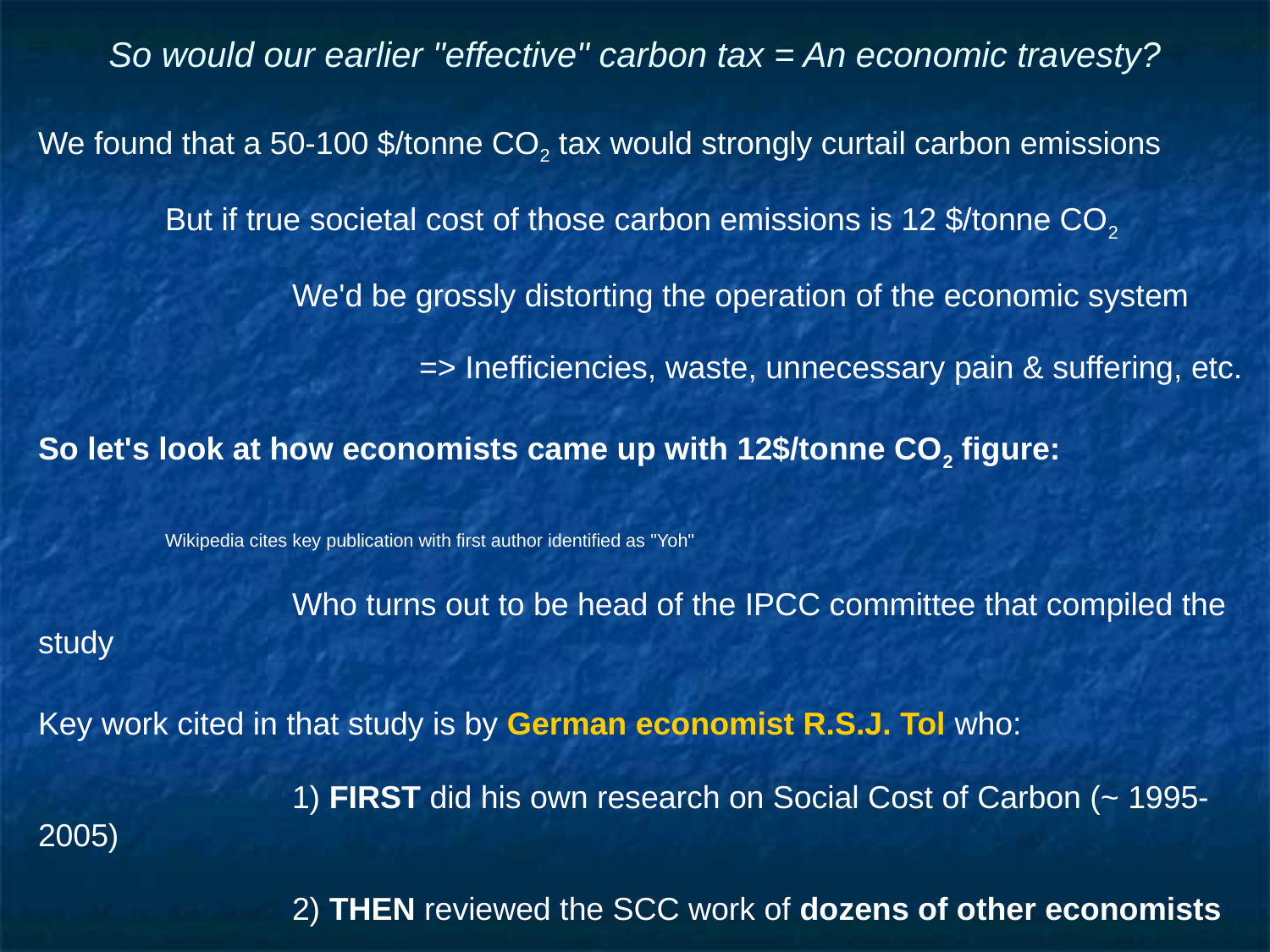

# So would our earlier "effective" carbon tax = An economic travesty?
We found that a 50-100 $/tonne CO2 tax would strongly curtail carbon emissions

	But if true societal cost of those carbon emissions is 12 $/tonne CO2

		We'd be grossly distorting the operation of the economic system

			=> Inefficiencies, waste, unnecessary pain & suffering, etc.

So let's look at how economists came up with 12$/tonne CO2 figure:

	Wikipedia cites key publication with first author identified as "Yoh"

		Who turns out to be head of the IPCC committee that compiled the study

Key work cited in that study is by German economist R.S.J. Tol who:

		1) FIRST did his own research on Social Cost of Carbon (~ 1995-2005)

		2) THEN reviewed the SCC work of dozens of other economists

			Both roles AND their timing turn out to be very important!